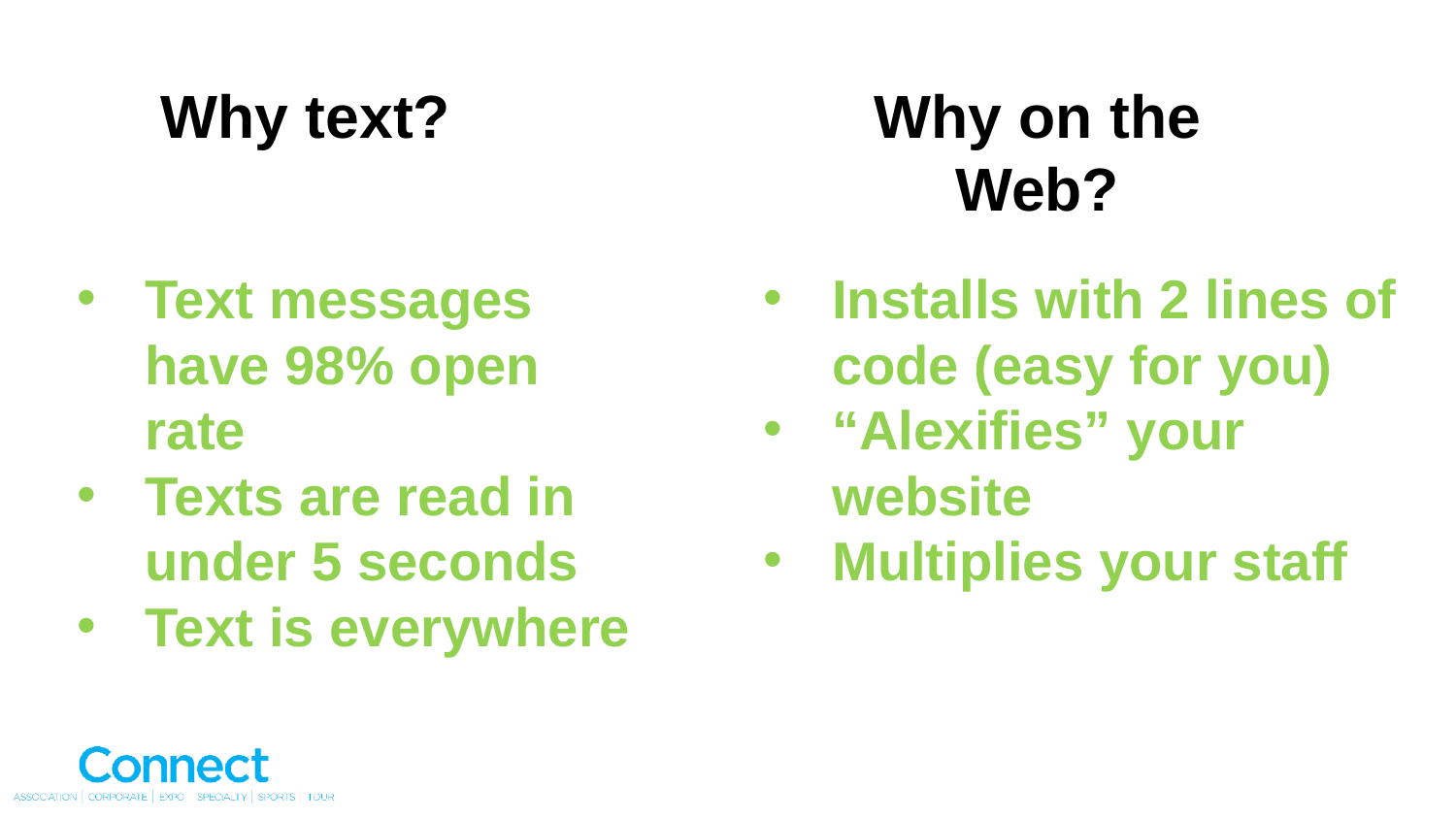

Why text?
Why on the Web?
Installs with 2 lines of code (easy for you)
“Alexifies” your website
Multiplies your staff
Text messages have 98% open rate
Texts are read in under 5 seconds
Text is everywhere